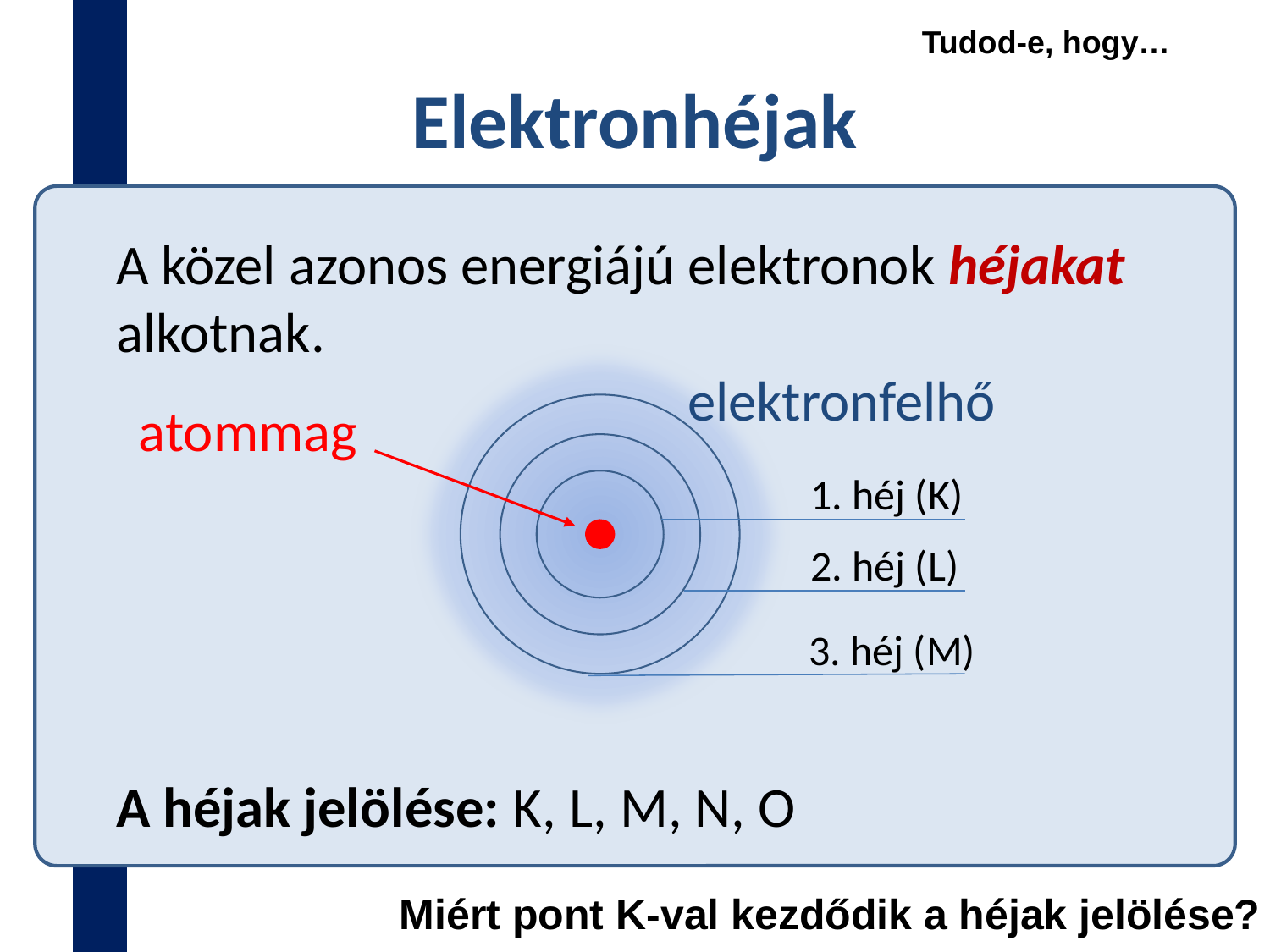

Tudod-e, hogy…
# Elektronhéjak

A közel azonos energiájú elektronok héjakat alkotnak.

A héjak jelölése: K, L, M, N, O

1. héj (K)

2. héj (L)
3. héj (M)
elektronfelhő
atommag
Miért pont K-val kezdődik a héjak jelölése?